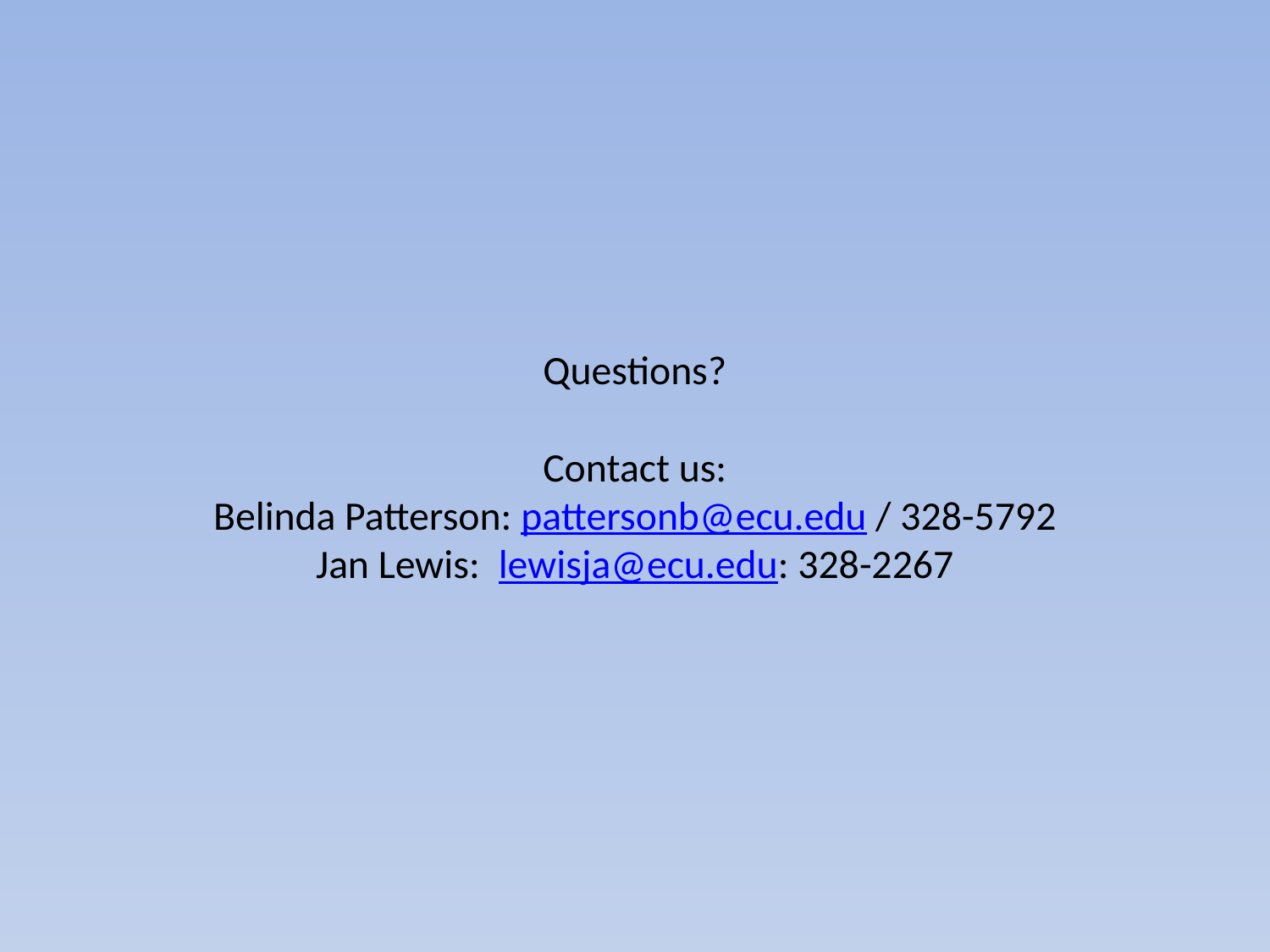

# Questions? Contact us: Belinda Patterson: pattersonb@ecu.edu / 328-5792 Jan Lewis:  lewisja@ecu.edu: 328-2267